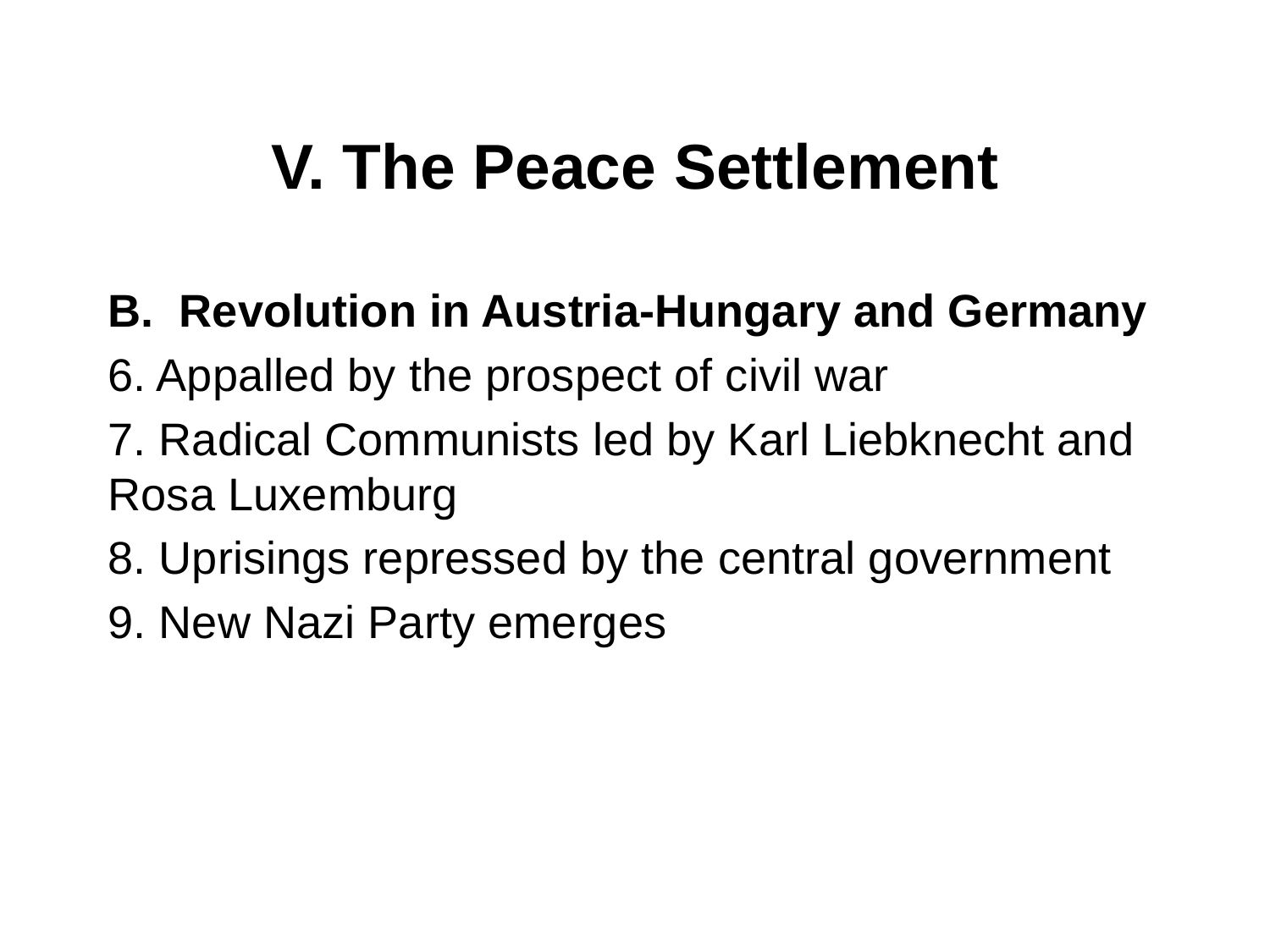

# V. The Peace Settlement
Revolution in Austria-Hungary and Germany
6. Appalled by the prospect of civil war
7. Radical Communists led by Karl Liebknecht and Rosa Luxemburg
8. Uprisings repressed by the central government
9. New Nazi Party emerges